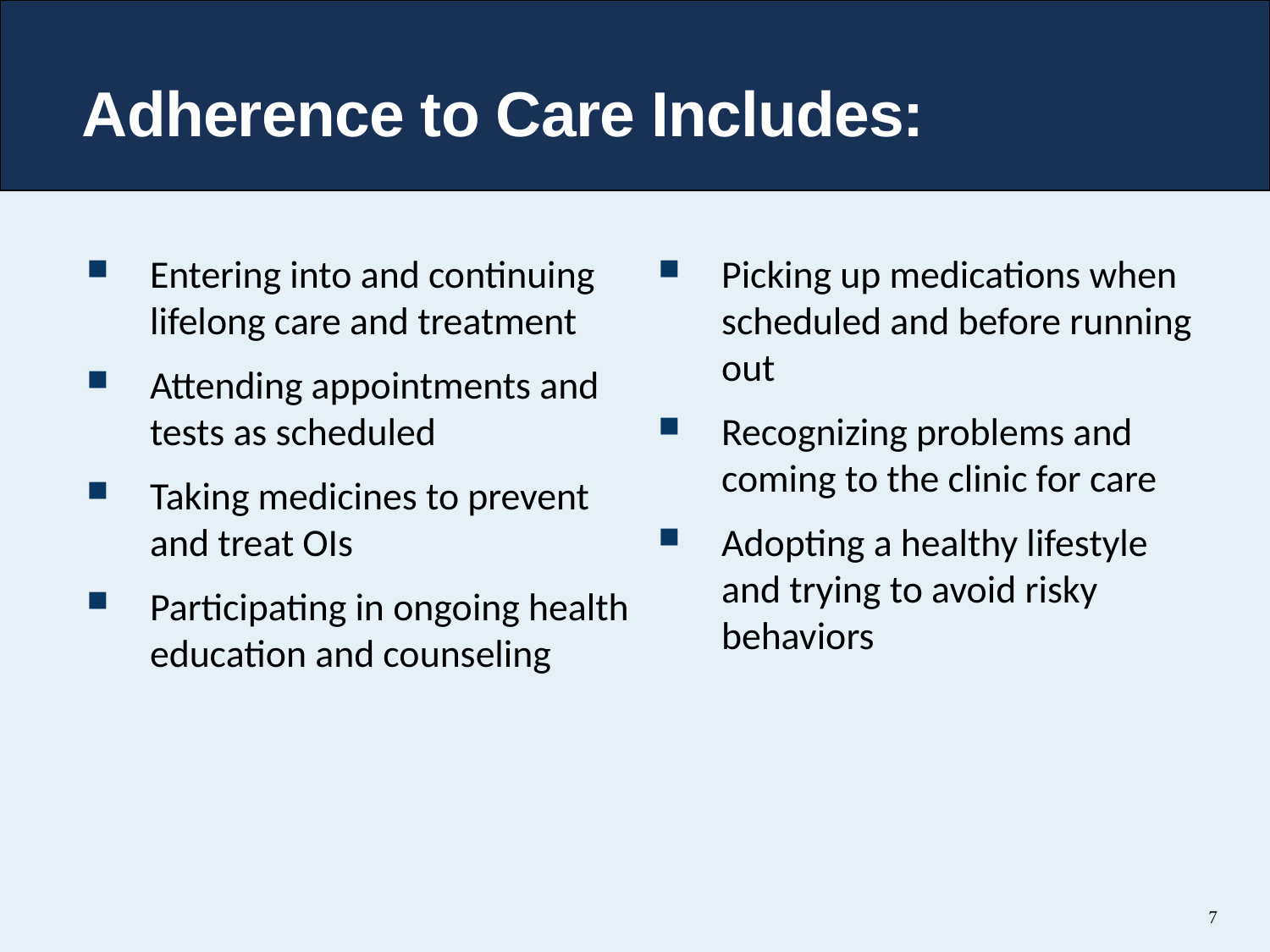

# Adherence to Care Includes:
Entering into and continuing lifelong care and treatment
Attending appointments and tests as scheduled
Taking medicines to prevent and treat OIs
Participating in ongoing health education and counseling

Picking up medications when scheduled and before running out
Recognizing problems and coming to the clinic for care
Adopting a healthy lifestyle and trying to avoid risky behaviors

7